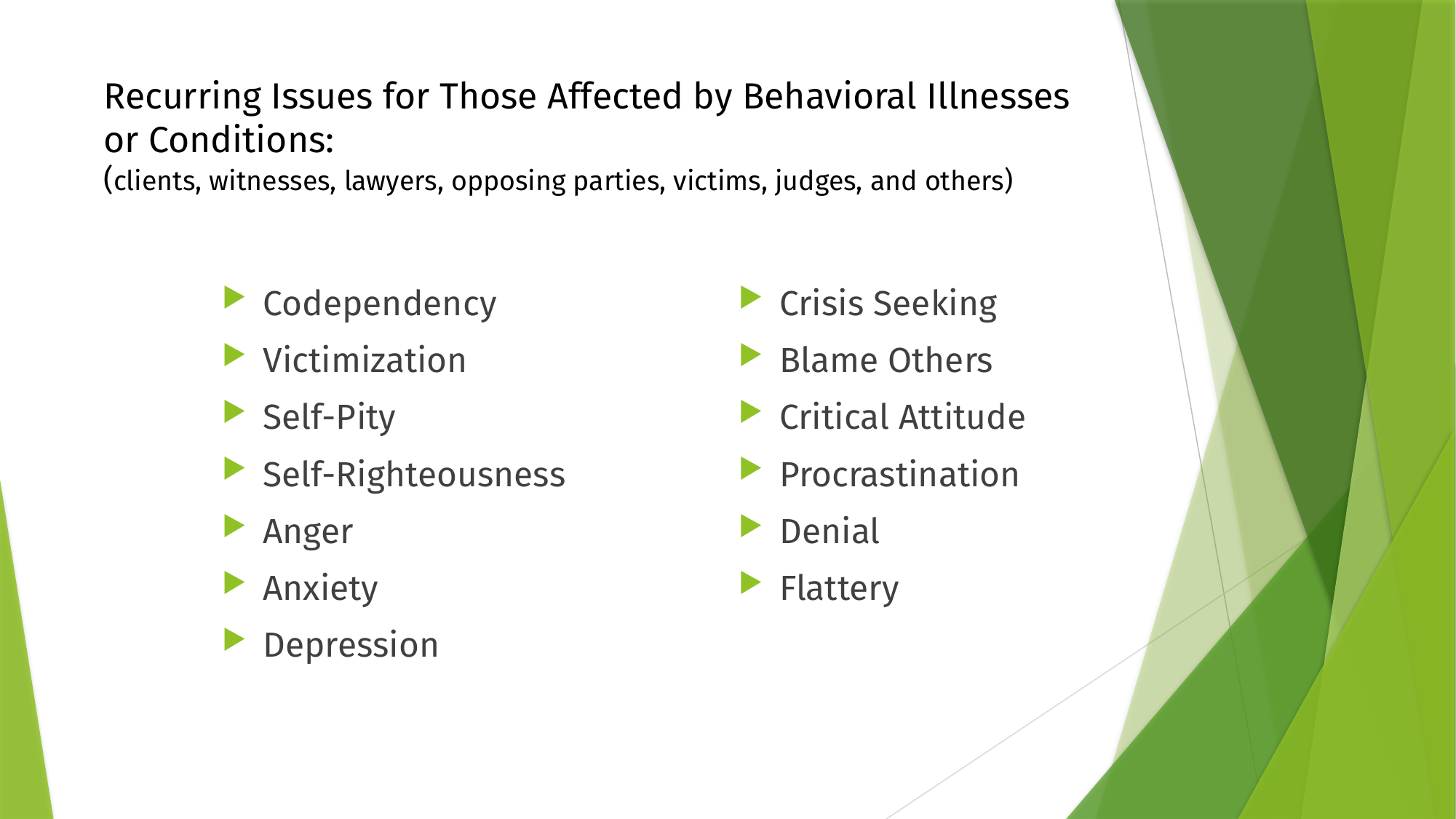

# Recurring Issues for Those Affected by Behavioral Illnesses or Conditions: (clients, witnesses, lawyers, opposing parties, victims, judges, and others)
Codependency
Victimization
Self-Pity
Self-Righteousness
Anger
Anxiety
Depression

Crisis Seeking
Blame Others
Critical Attitude
Procrastination
Denial
Flattery